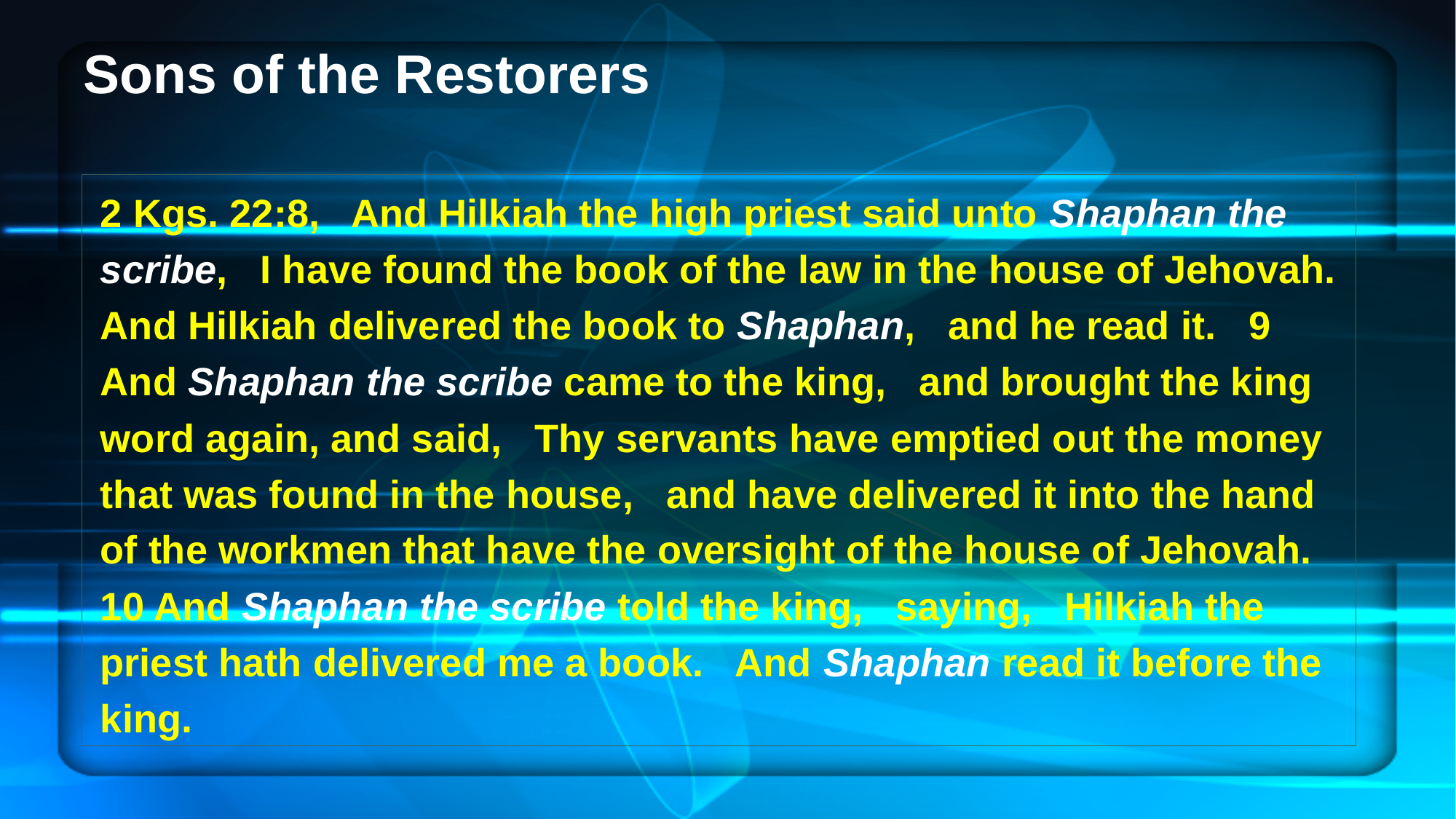

# Sons of the Restorers
2 Kgs. 22:8,   And Hilkiah the high priest said unto Shaphan the scribe,   I have found the book of the law in the house of Jehovah. And Hilkiah delivered the book to Shaphan,   and he read it.   9 And Shaphan the scribe came to the king,   and brought the king word again, and said,   Thy servants have emptied out the money that was found in the house,   and have delivered it into the hand of the workmen that have the oversight of the house of Jehovah.   10 And Shaphan the scribe told the king,   saying,   Hilkiah the priest hath delivered me a book.   And Shaphan read it before the king.